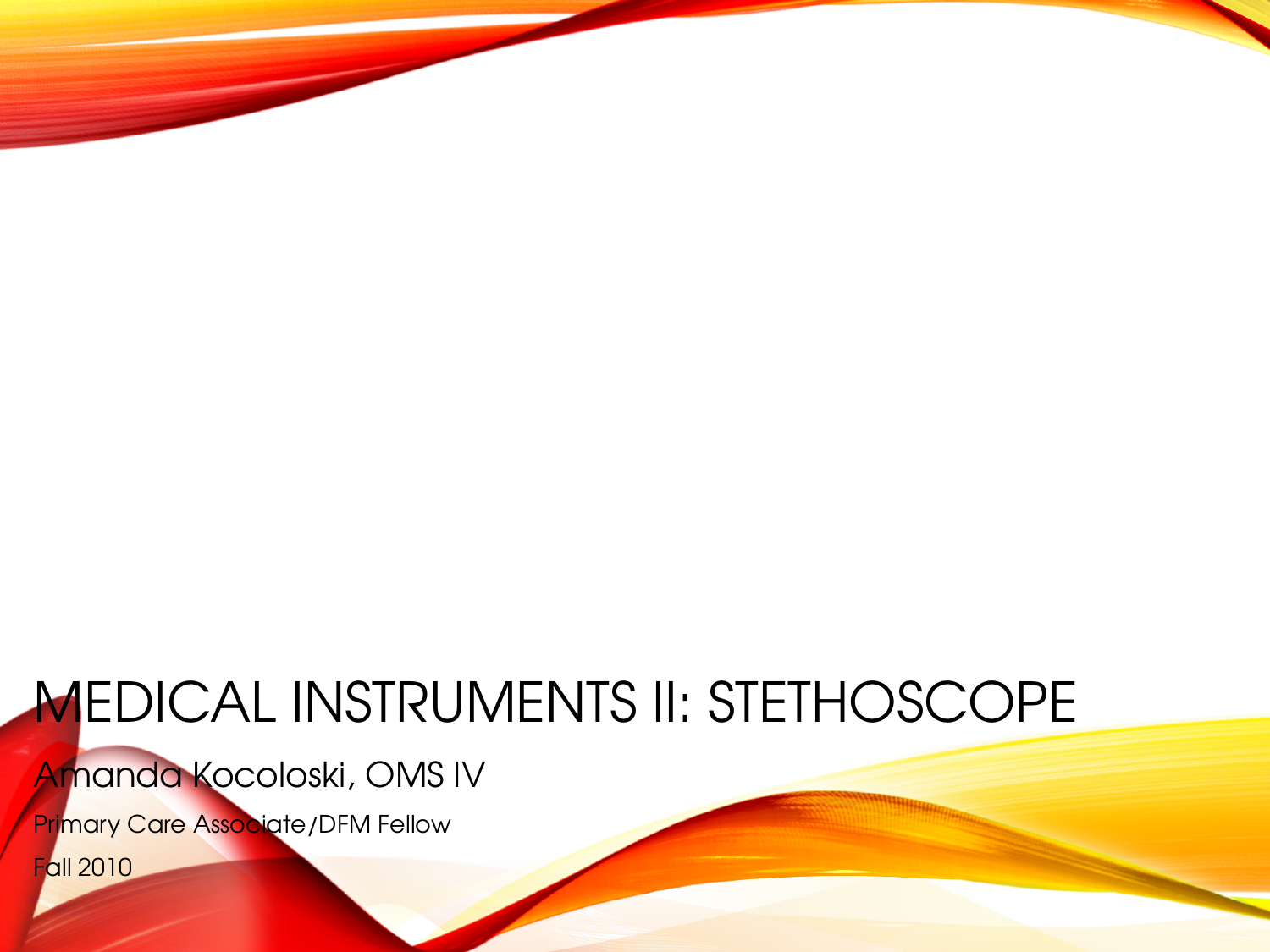

# Medical Instruments II: Stethoscope
Amanda Kocoloski, OMS IV
Primary Care Associate/DFM Fellow
Fall 2010